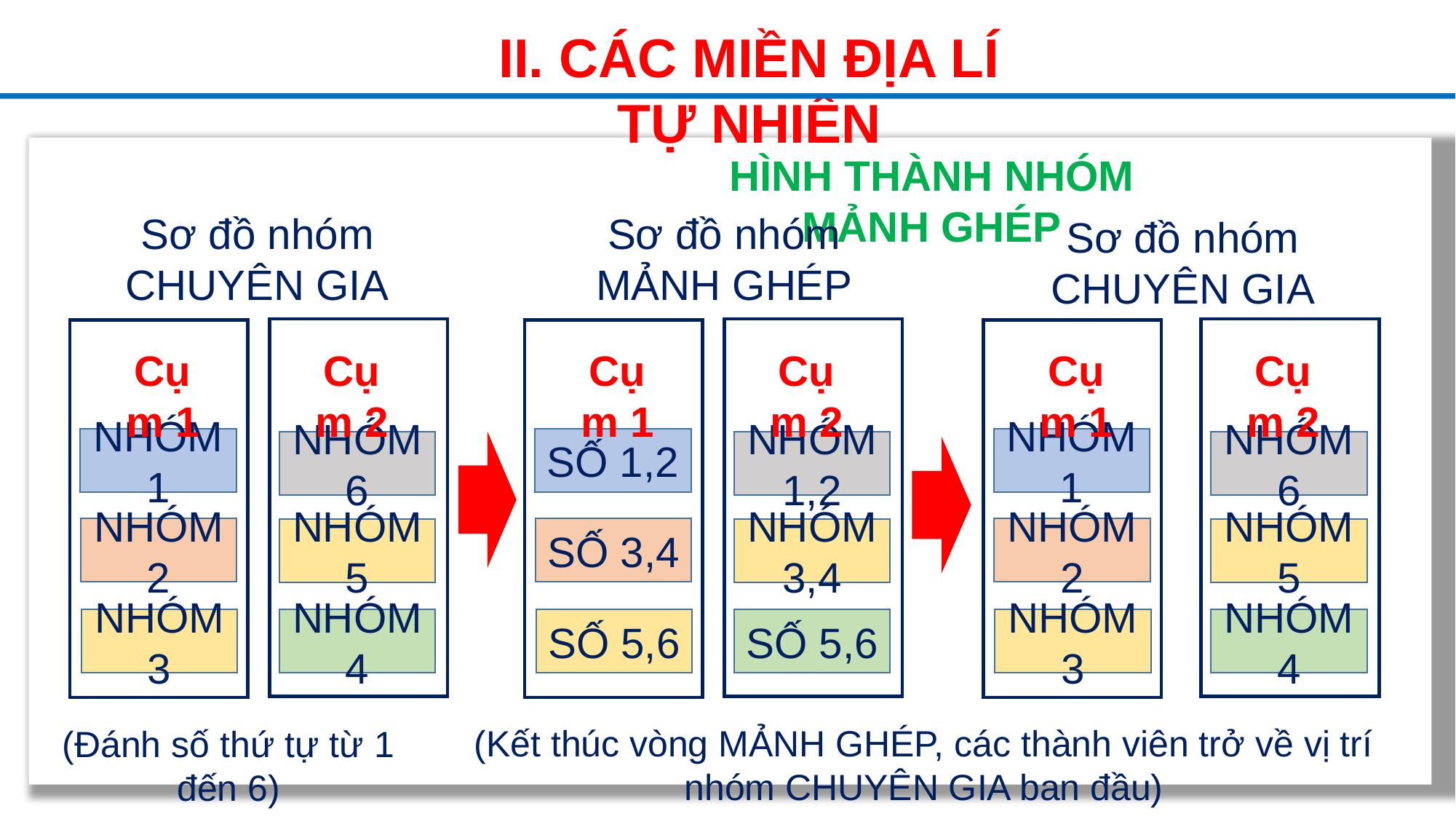

II. CÁC MIỀN ĐỊA LÍ TỰ NHIÊN

HÌNH THÀNH NHÓM MẢNH GHÉP
Sơ đồ nhóm CHUYÊN GIA
Sơ đồ nhóm MẢNH GHÉP
Sơ đồ nhóm CHUYÊN GIA

Cụm 2
NHÓM 6
NHÓM 5
NHÓM 4

Cụm 2
NHÓM 1,2
NHÓM 3,4
SỐ 5,6

Cụm 2
NHÓM 6
NHÓM 5
NHÓM 4

Cụm 1
NHÓM 1
NHÓM 2
NHÓM 3

Cụm 1
SỐ 1,2
SỐ 3,4
SỐ 5,6

Cụm 1
NHÓM 1
NHÓM 2
NHÓM 3

(Kết thúc vòng MẢNH GHÉP, các thành viên trở về vị trí nhóm CHUYÊN GIA ban đầu)
(Đánh số thứ tự từ 1 đến 6)